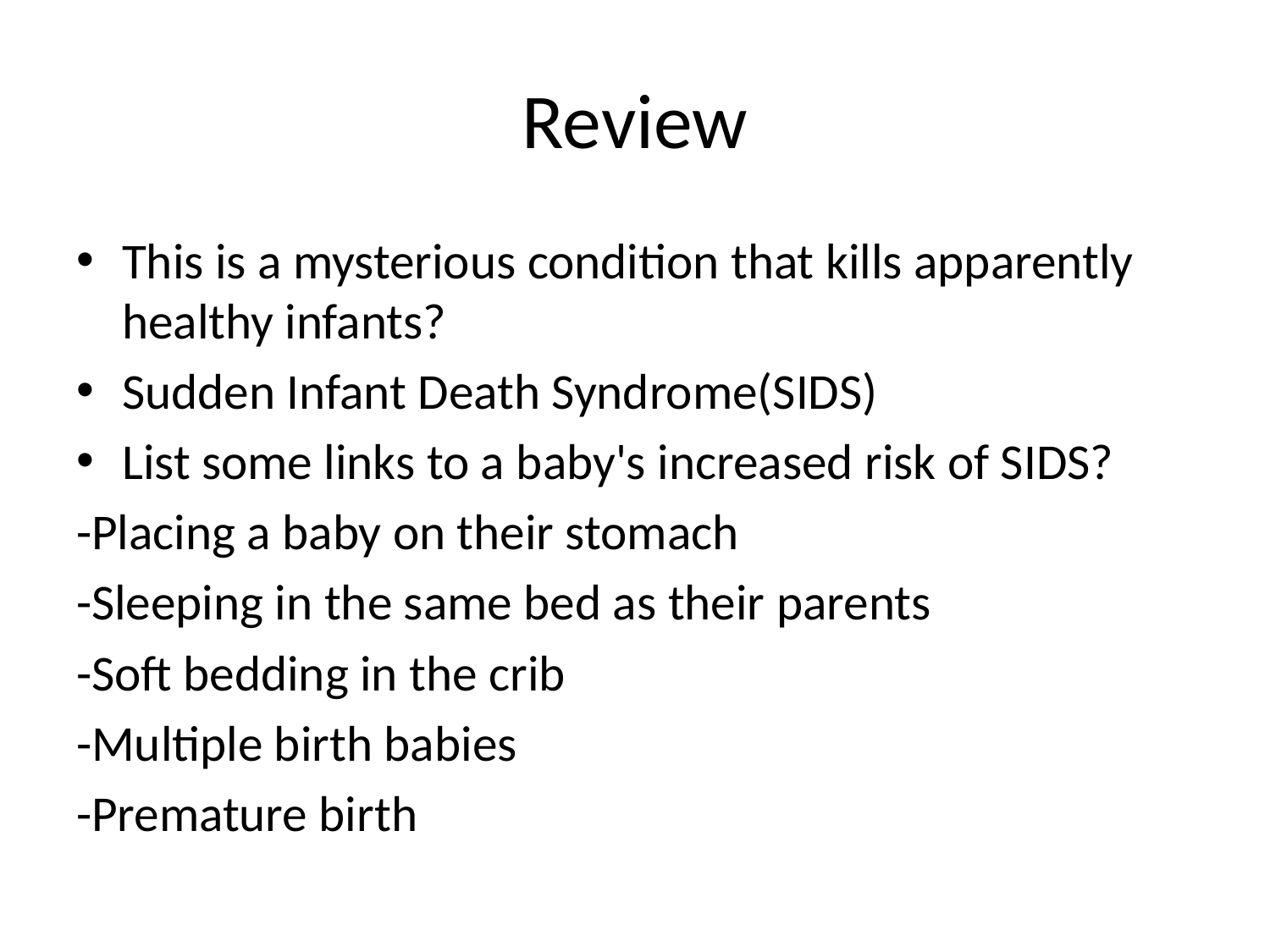

# Review
This is a mysterious condition that kills apparently healthy infants?
Sudden Infant Death Syndrome(SIDS)
List some links to a baby's increased risk of SIDS?
-Placing a baby on their stomach
-Sleeping in the same bed as their parents
-Soft bedding in the crib
-Multiple birth babies
-Premature birth